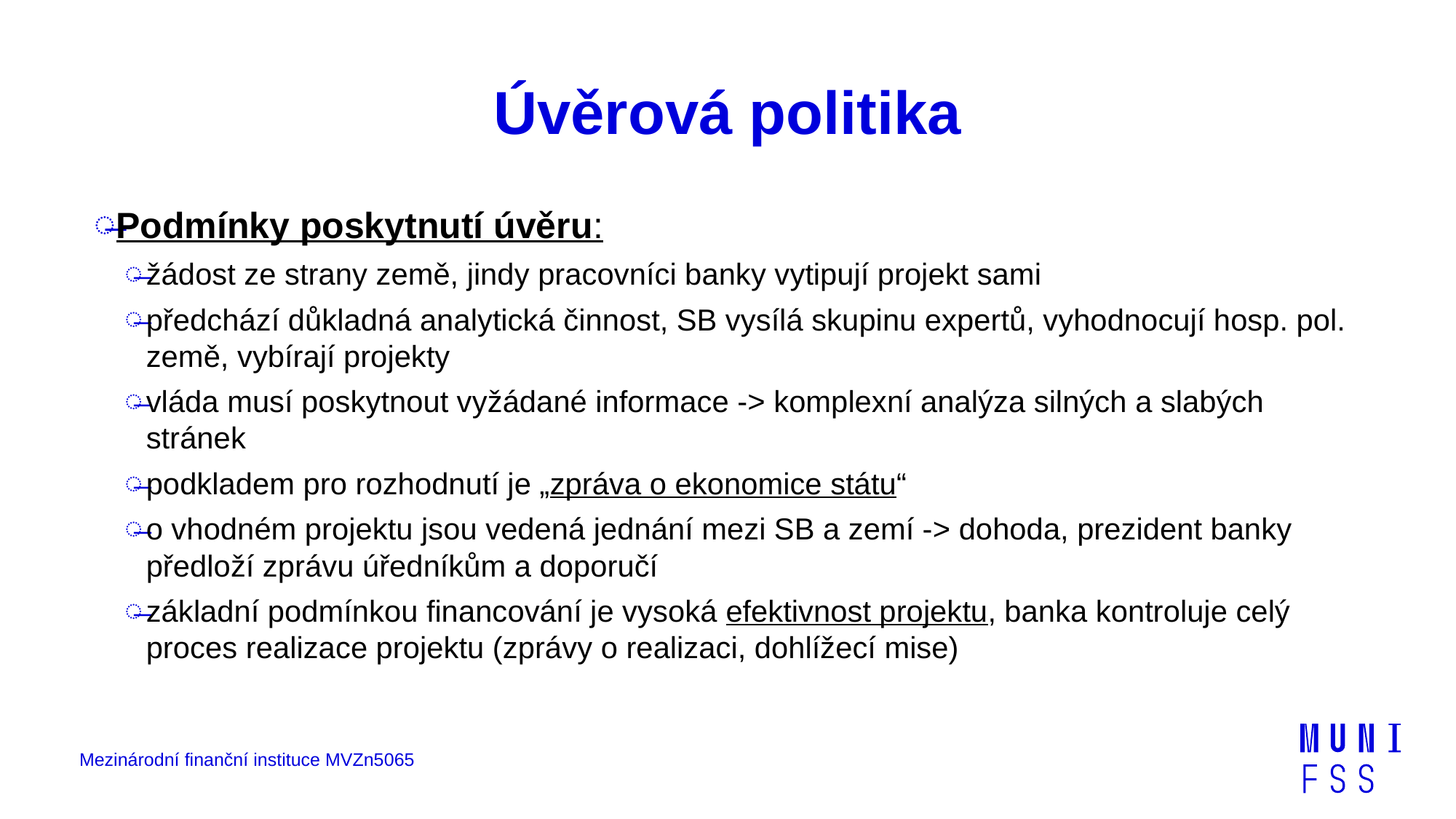

# Úvěrová politika
Podmínky poskytnutí úvěru:
žádost ze strany země, jindy pracovníci banky vytipují projekt sami
předchází důkladná analytická činnost, SB vysílá skupinu expertů, vyhodnocují hosp. pol. země, vybírají projekty
vláda musí poskytnout vyžádané informace -> komplexní analýza silných a slabých stránek
podkladem pro rozhodnutí je „zpráva o ekonomice státu“
o vhodném projektu jsou vedená jednání mezi SB a zemí -> dohoda, prezident banky předloží zprávu úředníkům a doporučí
základní podmínkou financování je vysoká efektivnost projektu, banka kontroluje celý proces realizace projektu (zprávy o realizaci, dohlížecí mise)

Mezinárodní finanční instituce MVZn5065